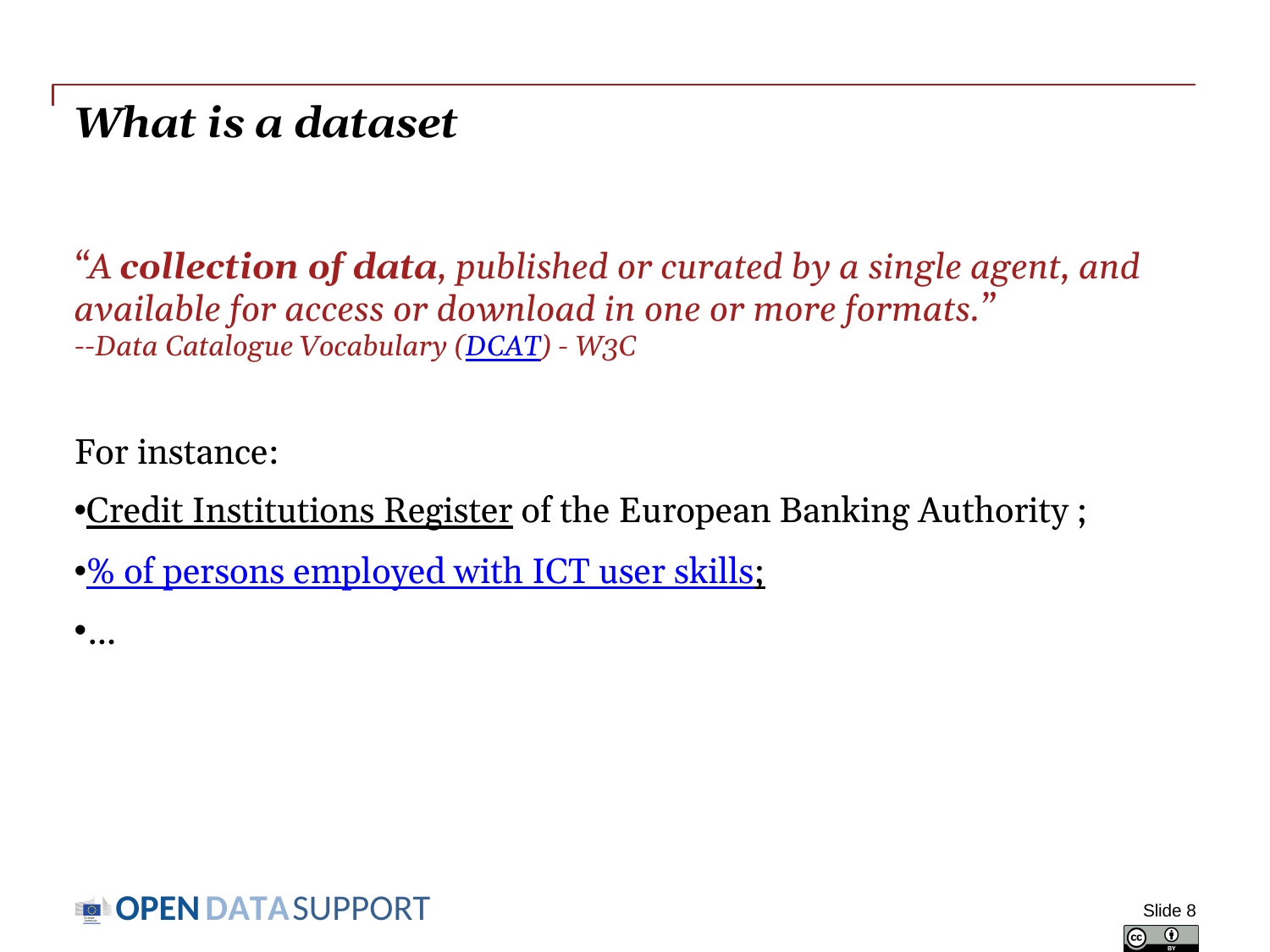

# What is a dataset
“A collection of data, published or curated by a single agent, and available for access or download in one or more formats.”
--Data Catalogue Vocabulary (DCAT) - W3C

For instance:
Credit Institutions Register of the European Banking Authority ;
% of persons employed with ICT user skills;
…

Slide 8